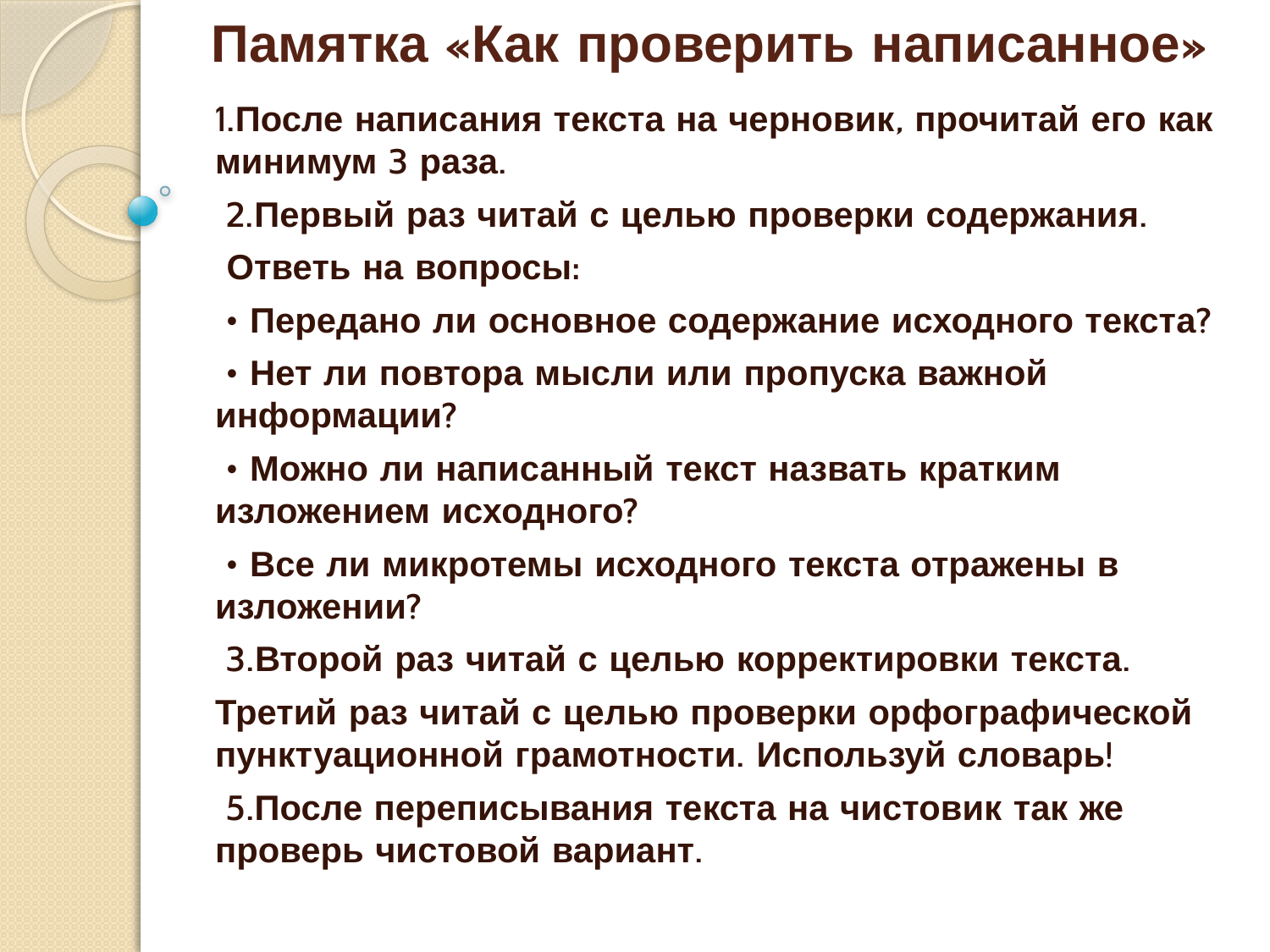

# Памятка «Как проверить написанное»
1.После написания текста на черновик, прочитай его как минимум 3 раза.
 2.Первый раз читай с целью проверки содержания.
 Ответь на вопросы:
 • Передано ли основное содержание исходного текста?
 • Нет ли повтора мысли или пропуска важной информации?
 • Можно ли написанный текст назвать кратким изложением исходного?
 • Все ли микротемы исходного текста отражены в изложении?
 3.Второй раз читай с целью корректировки текста.
Третий раз читай с целью проверки орфографической пунктуационной грамотности. Используй словарь!
 5.После переписывания текста на чистовик так же проверь чистовой вариант.